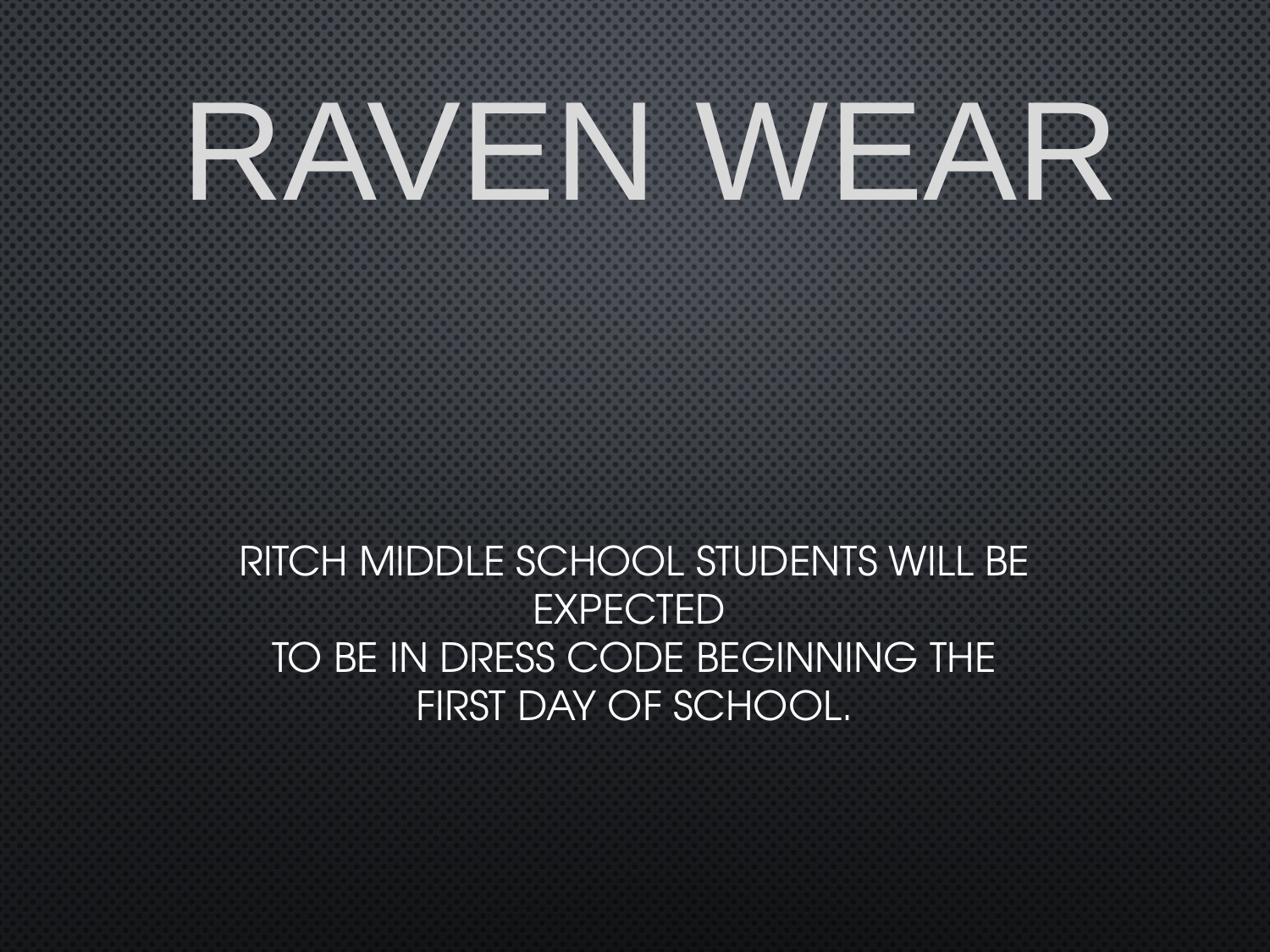

Raven Wear
# Ritch Middle School students will be expected to be in dress code beginning the first day of school.